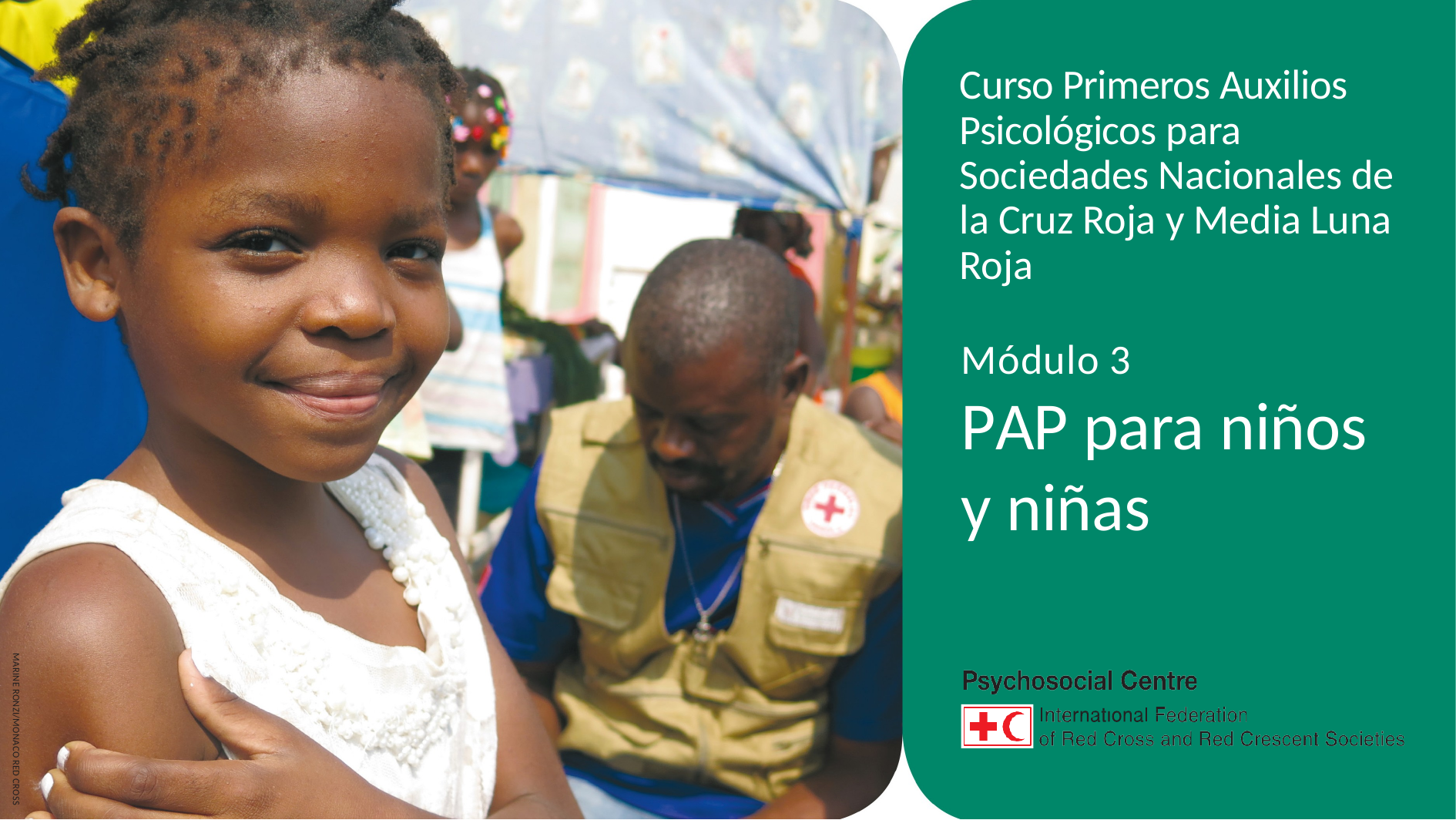

# Curso Primeros Auxilios Psicológicos para Sociedades Nacionales de la Cruz Roja y Media Luna Roja

Módulo 3
PAP para niños y niñas
MARINE RONZI/MONACO RED CROSS